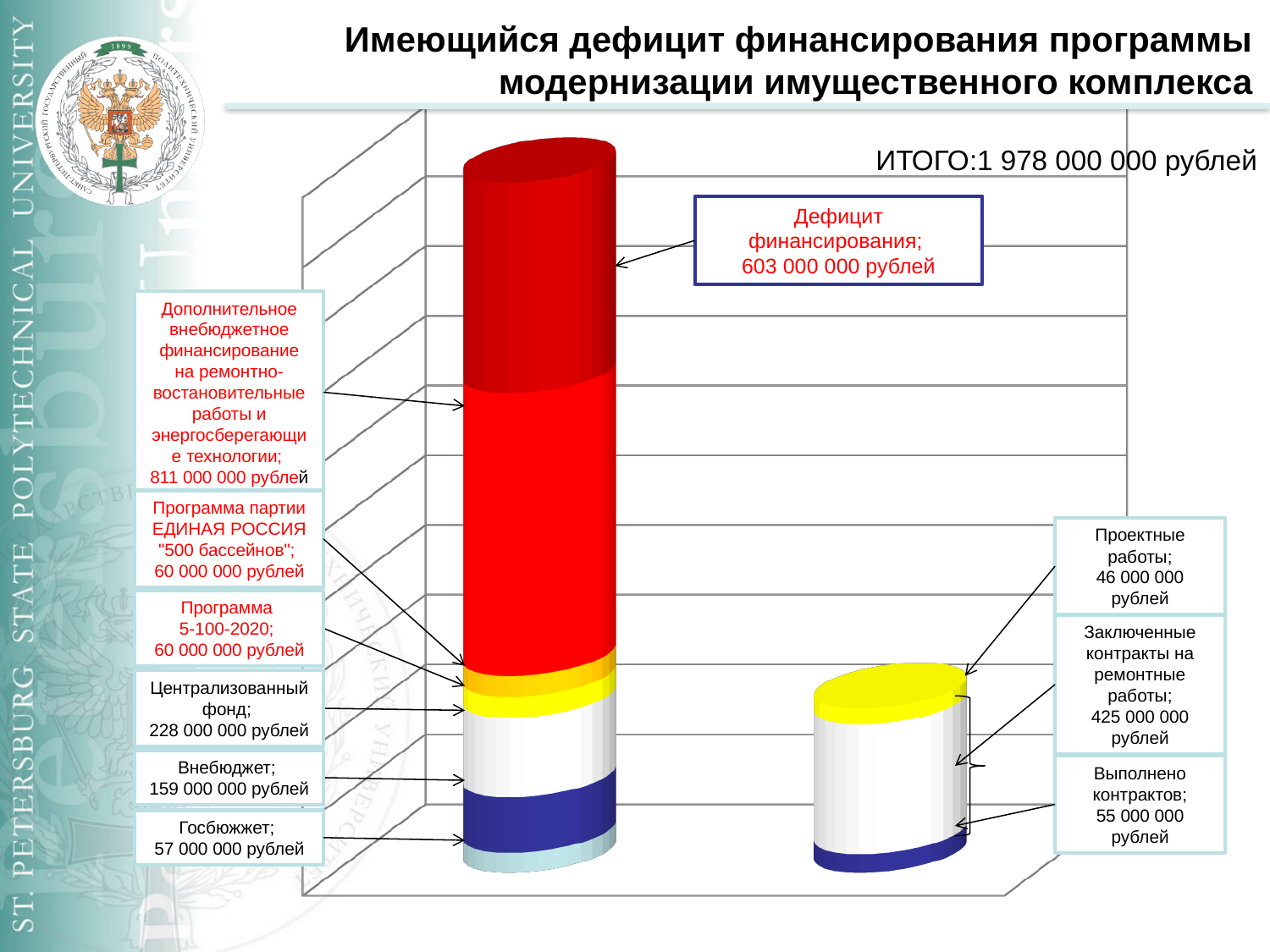

Имеющийся дефицит финансирования программы модернизации имущественного комплекса

[unsupported chart]

ИТОГО:1 978 000 000 рублей
Дефицит финансирования;
603 000 000 рублей
Дополнительное внебюджетное финансирование на ремонтно-востановительные работы и энергосберегающие технологии;
811 000 000 рублей
Программа партии ЕДИНАЯ РОССИЯ "500 бассейнов";
60 000 000 рублей
Программа
5-100-2020;
60 000 000 рублей
Централизованный фонд;
228 000 000 рублей
Внебюджет;
159 000 000 рублей
Госбюжжет;
57 000 000 рублей
Проектные работы;
46 000 000 рублей
Заключенные контракты на ремонтные работы;
425 000 000 рублей

Выполнено контрактов;
55 000 000 рублей